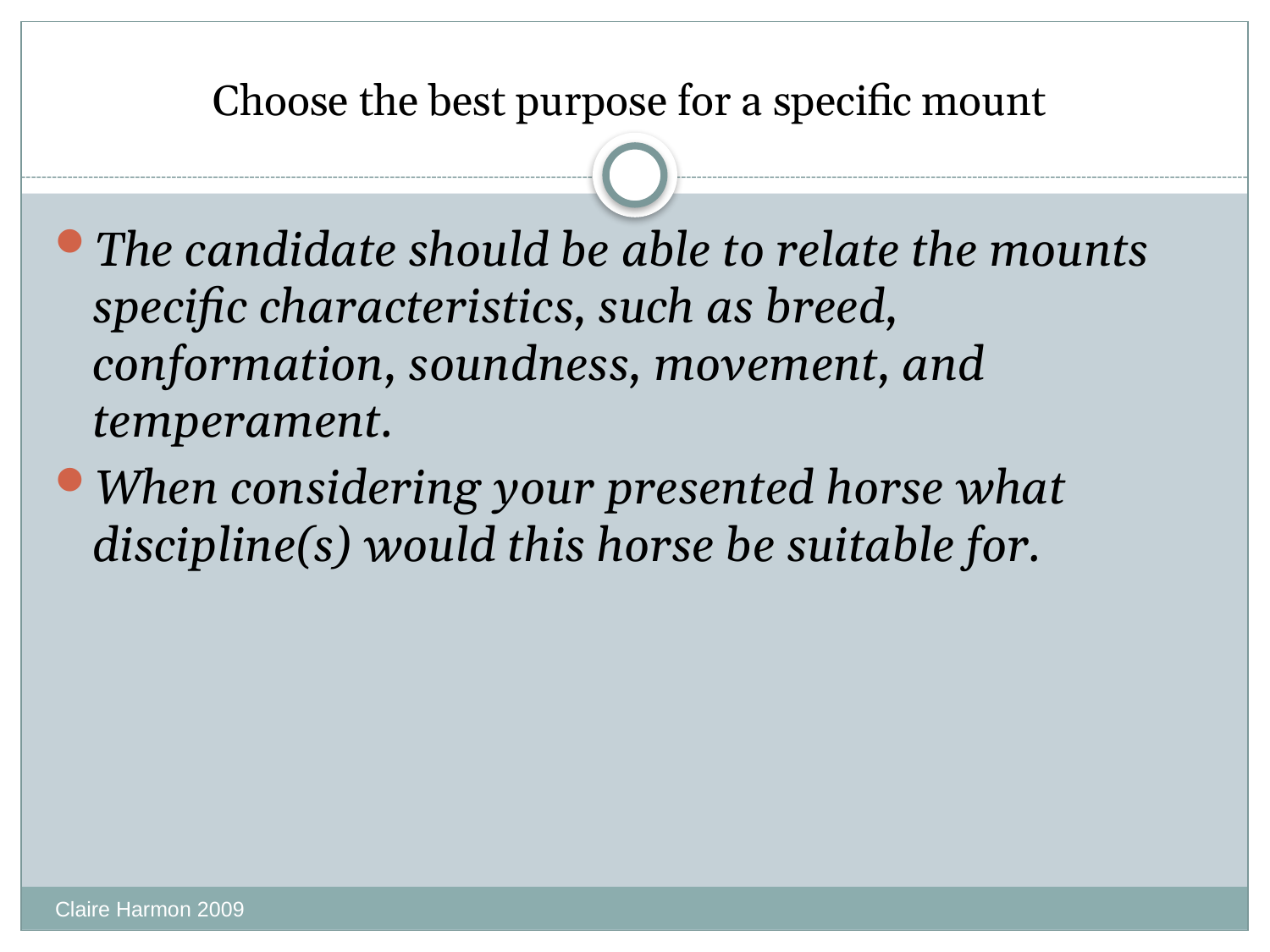

# Choose the best purpose for a specific mount
The candidate should be able to relate the mounts specific characteristics, such as breed, conformation, soundness, movement, and temperament.
When considering your presented horse what discipline(s) would this horse be suitable for.

Claire Harmon 2009